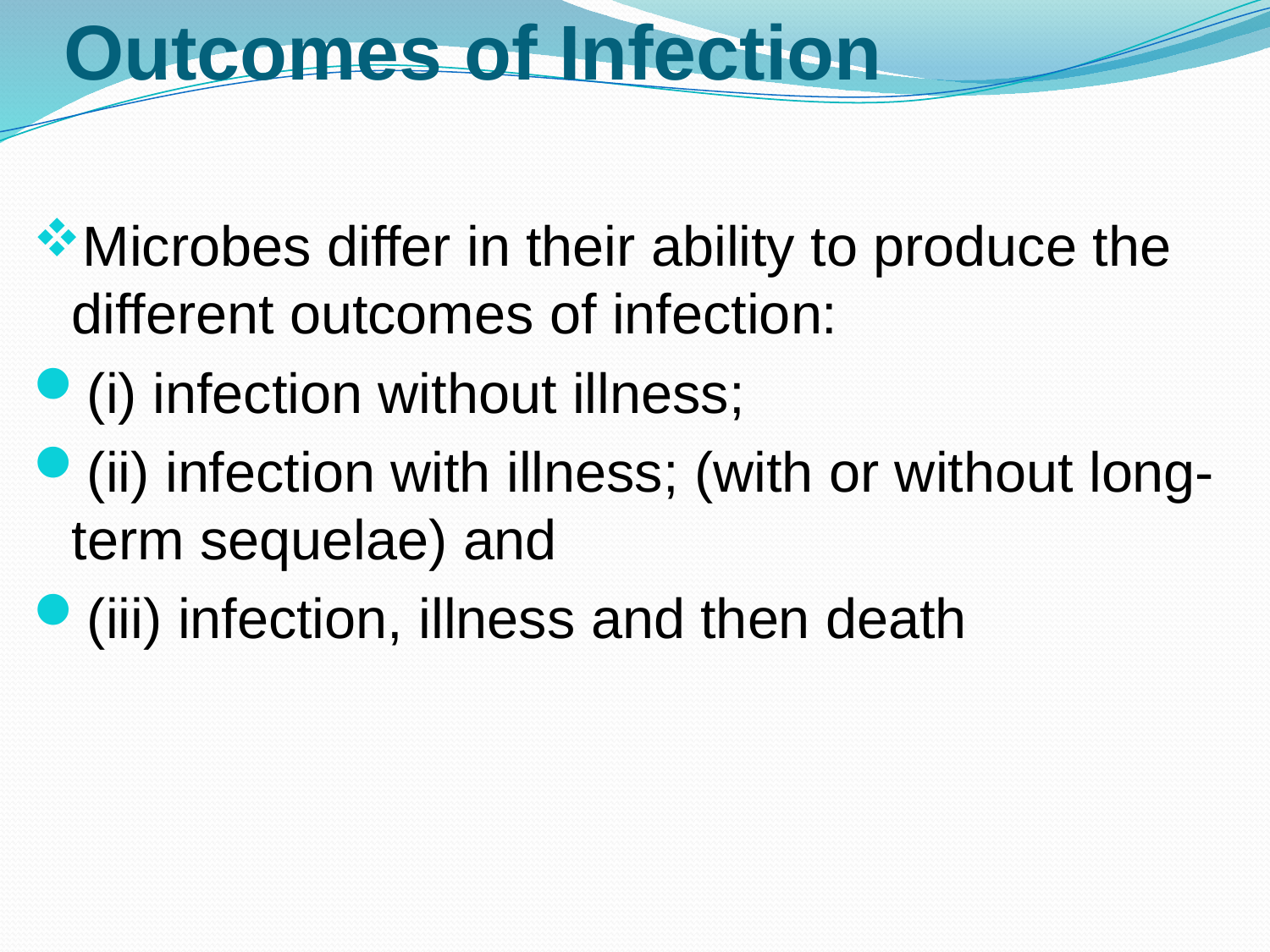

# Outcomes of Infection

Microbes differ in their ability to produce the different outcomes of infection:
(i) infection without illness;
(ii) infection with illness; (with or without long-term sequelae) and
(iii) infection, illness and then death